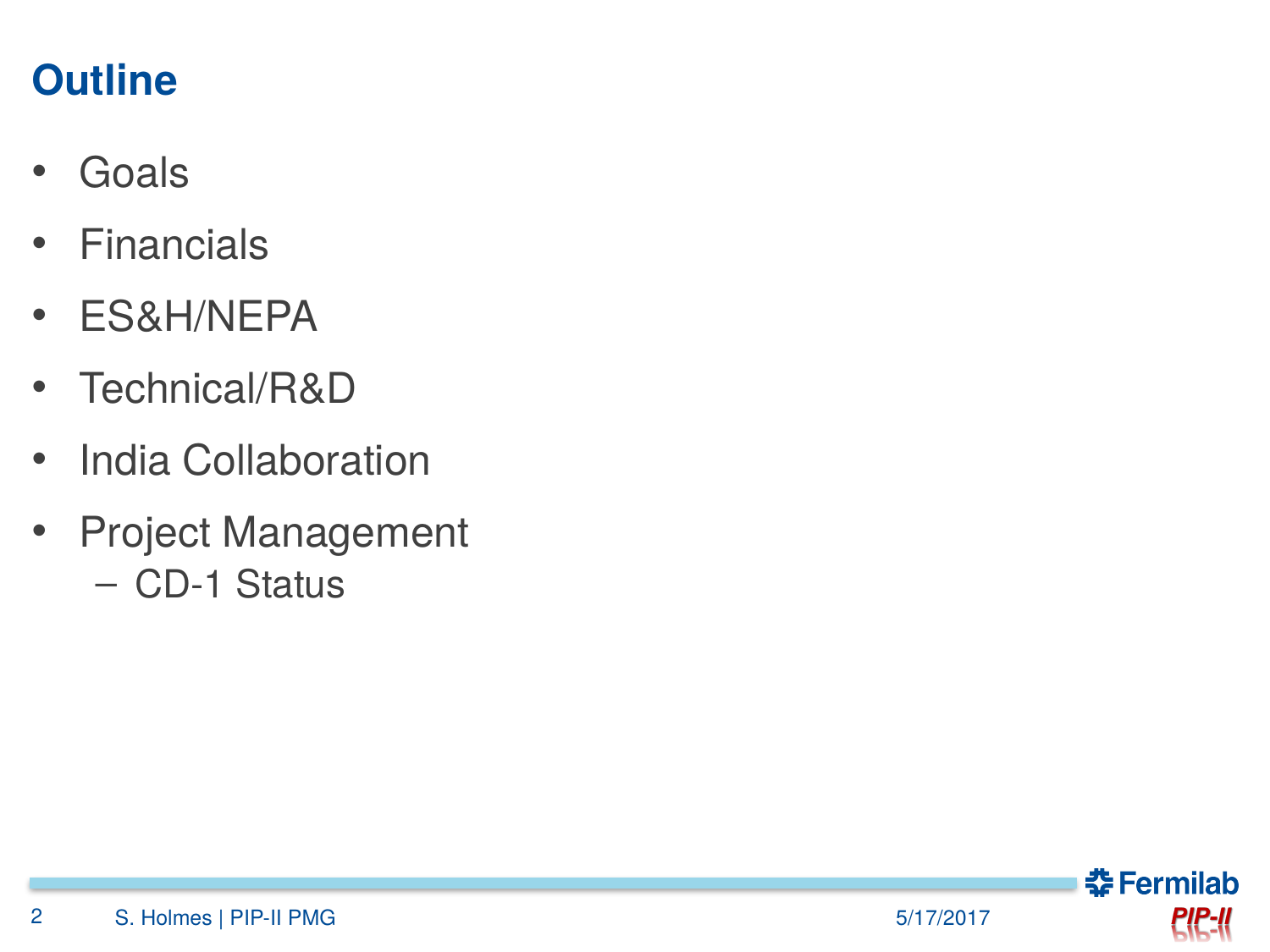

# Outline
Goals
Financials
ES&H/NEPA
Technical/R&D
India Collaboration
Project Management
CD-1 Status

2
S. Holmes | PIP-II PMG
5/17/2017